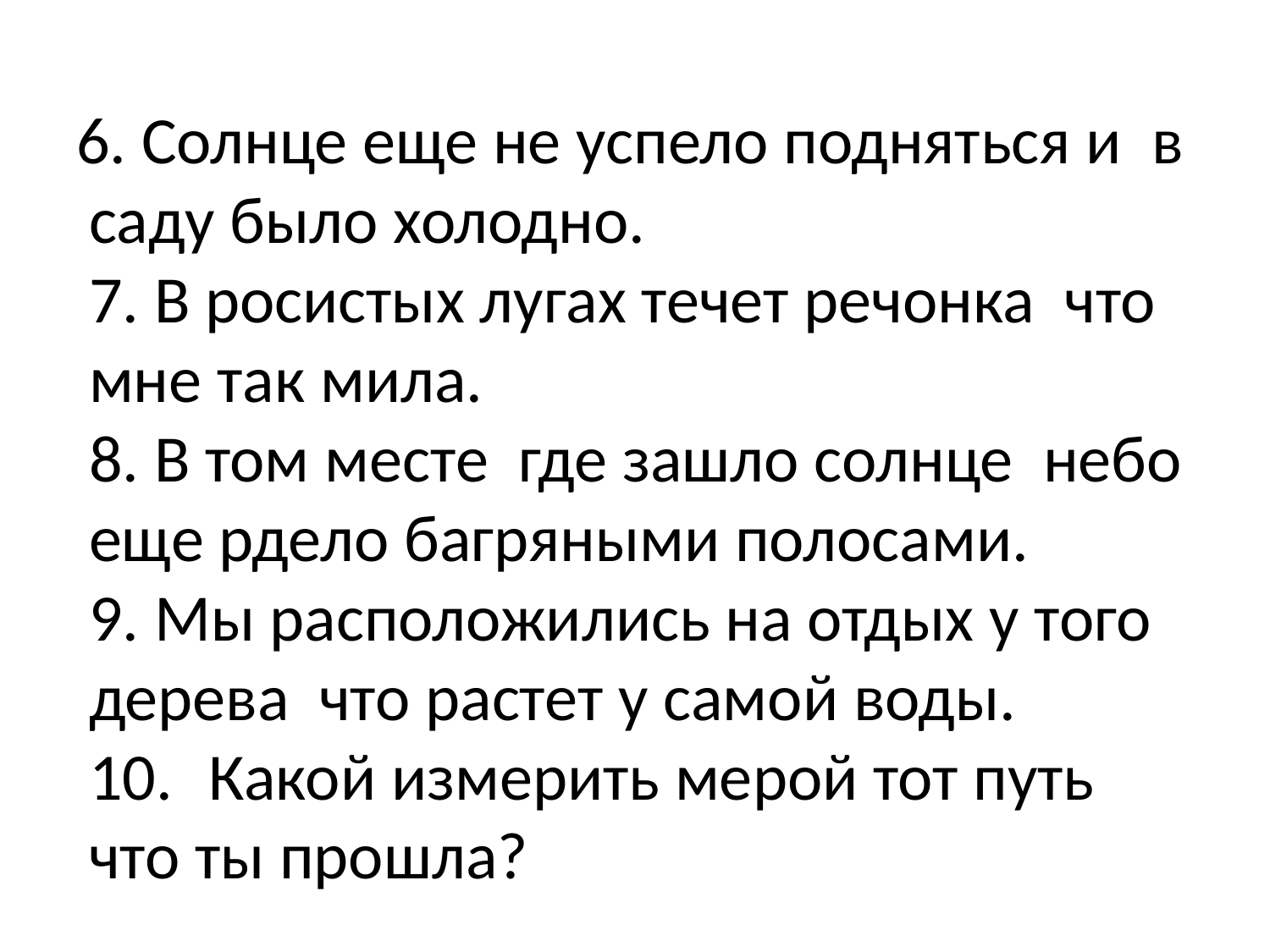

# 6. Солнце еще не успело подняться и  в саду было холодно. 7. В росистых лугах течет речонка  что мне так мила. 8. В том месте  где зашло солнце  небо еще рдело багряными полосами. 9. Мы расположились на отдых у того дерева  что растет у самой воды. 10.	Какой измерить мерой тот путь что ты прошла?